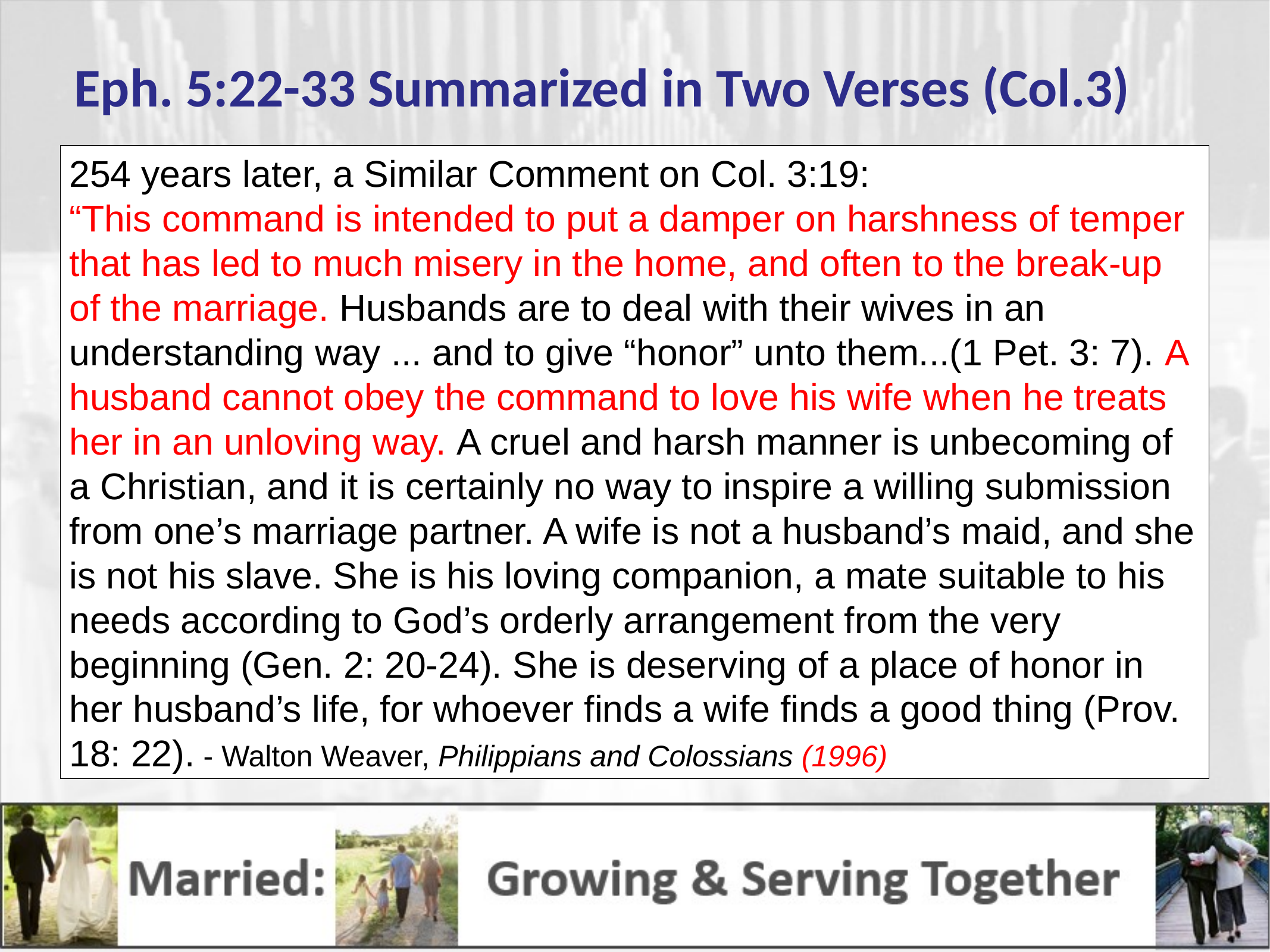

Eph. 5:22-33 Summarized in Two Verses (Col.3)
18 Wives, submit to your husbands, as is fitting in the Lord. 19 Husbands, love your wives, and do not be harsh with [be embittered toward] them.
254 years later, a Similar Comment on Col. 3:19:
“This command is intended to put a damper on harshness of temper that has led to much misery in the home, and often to the break-up of the marriage. Husbands are to deal with their wives in an understanding way ... and to give “honor” unto them...(1 Pet. 3: 7). A husband cannot obey the command to love his wife when he treats her in an unloving way. A cruel and harsh manner is unbecoming of a Christian, and it is certainly no way to inspire a willing submission from one’s marriage partner. A wife is not a husband’s maid, and she is not his slave. She is his loving companion, a mate suitable to his needs according to God’s orderly arrangement from the very beginning (Gen. 2: 20-24). She is deserving of a place of honor in her husband’s life, for whoever finds a wife finds a good thing (Prov. 18: 22). - Walton Weaver, Philippians and Colossians (1996)
Comment on Verse 19:
“Many [men], are well behaved to all abroad, yet treat their wives and children at home with concealed bitterness because they have no fear of them.” – Johann Bengel, Gnomon of the New Testament (1742)